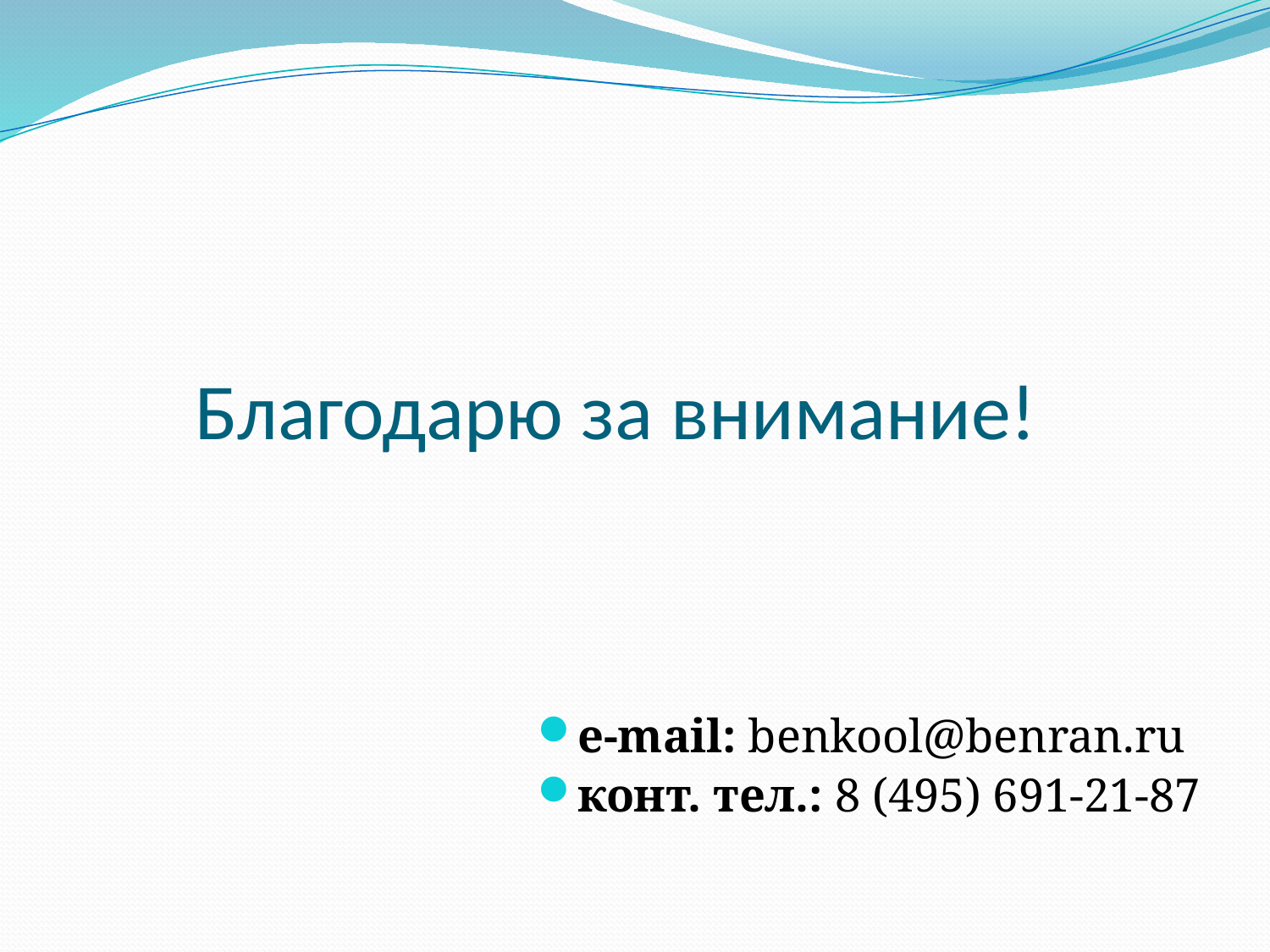

# Благодарю за внимание!
e-mail: benkool@benran.ru
конт. тел.: 8 (495) 691-21-87